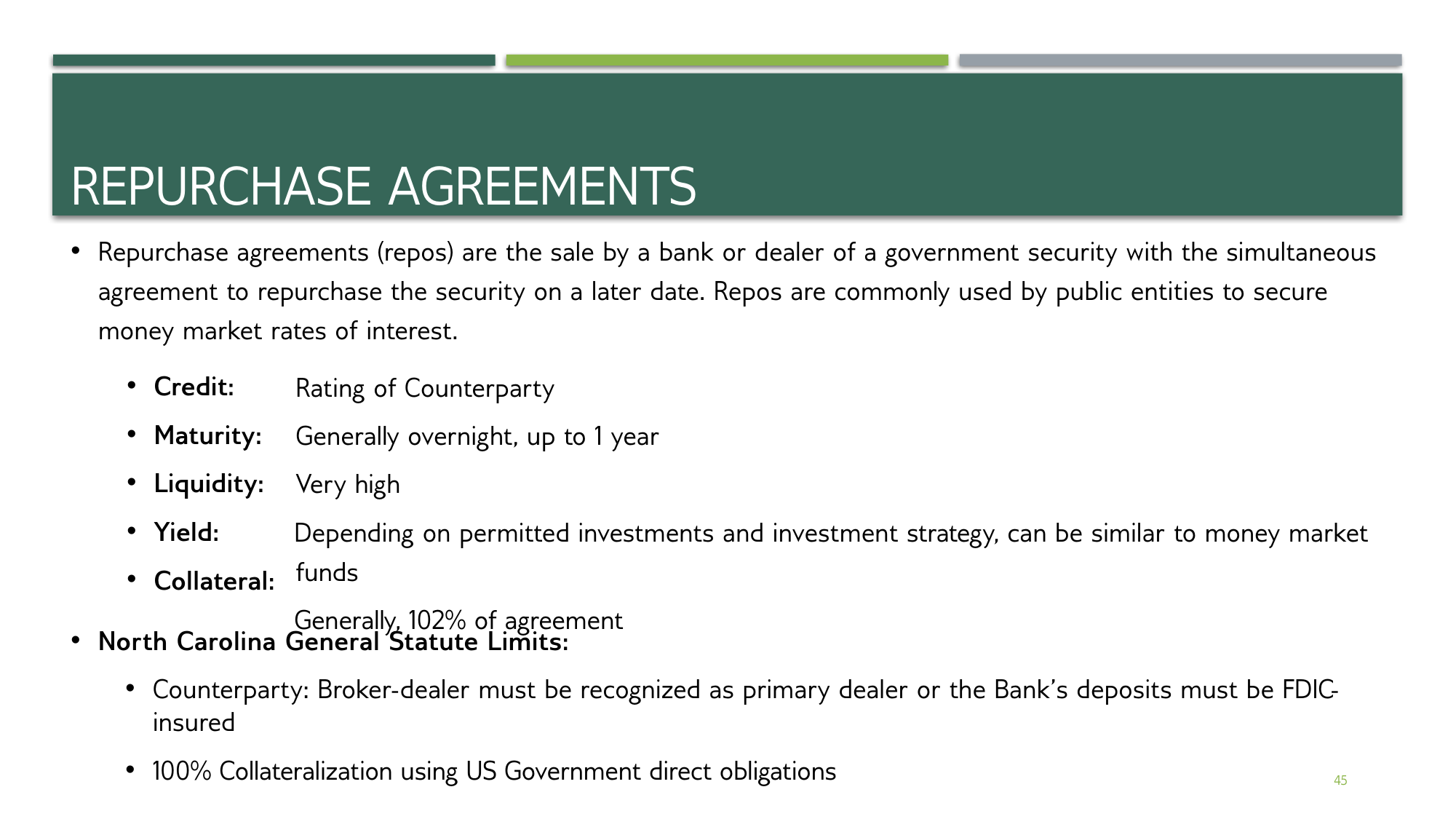

# Repurchase agreements
Repurchase agreements (repos) are the sale by a bank or dealer of a government security with the simultaneous agreement to repurchase the security on a later date. Repos are commonly used by public entities to secure money market rates of interest.
Credit:
Maturity:
Liquidity:
Yield:
Collateral:
Rating of Counterparty
Generally overnight, up to 1 year
Very high
Depending on permitted investments and investment strategy, can be similar to money market funds
Generally, 102% of agreement
North Carolina General Statute Limits:
Counterparty: Broker-dealer must be recognized as primary dealer or the Bank’s deposits must be FDIC-insured
100% Collateralization using US Government direct obligations
45
45